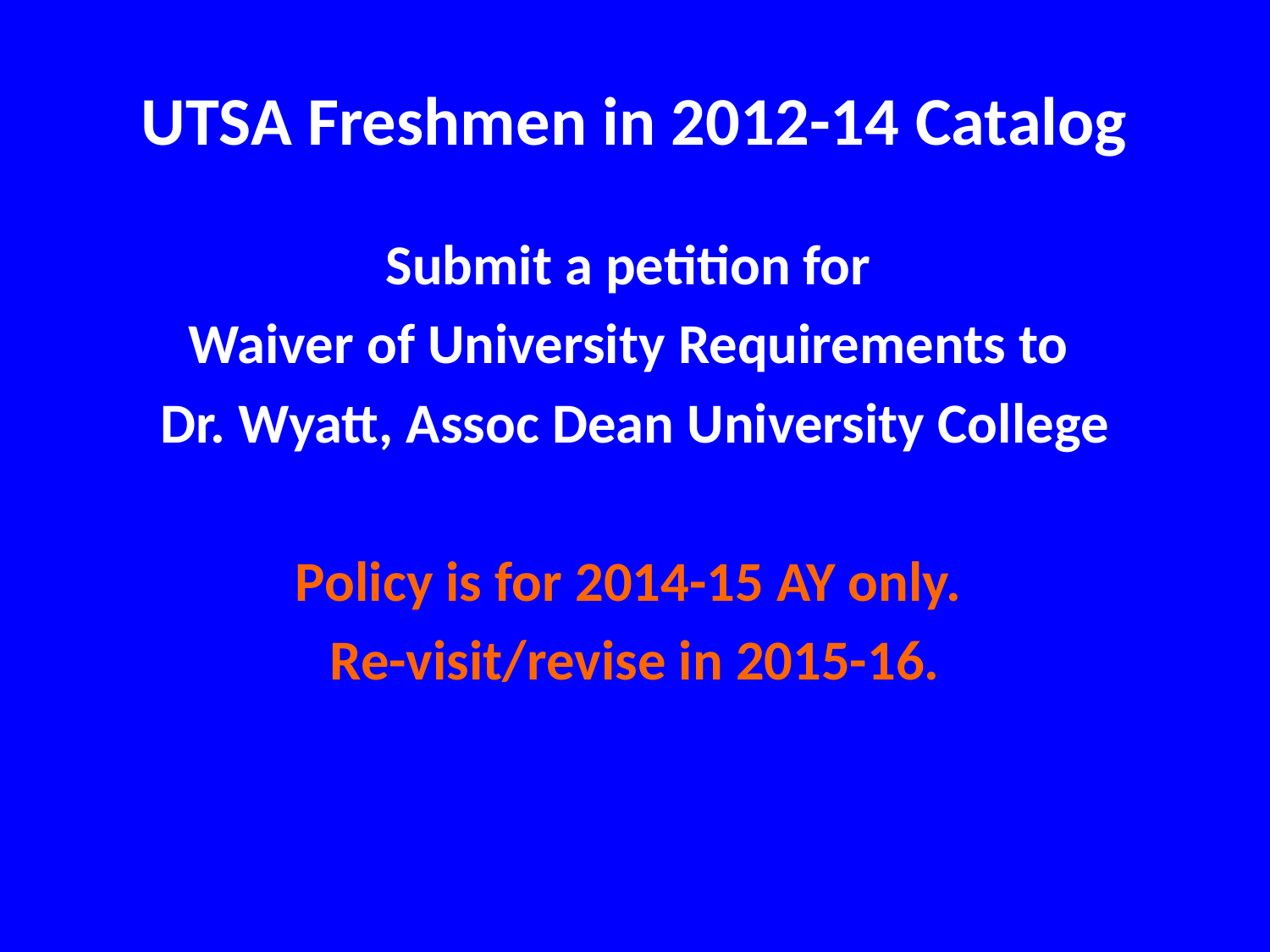

# UTSA Freshmen in 2012-14 Catalog
Submit a petition for
Waiver of University Requirements to
Dr. Wyatt, Assoc Dean University College

Policy is for 2014-15 AY only.
Re-visit/revise in 2015-16.